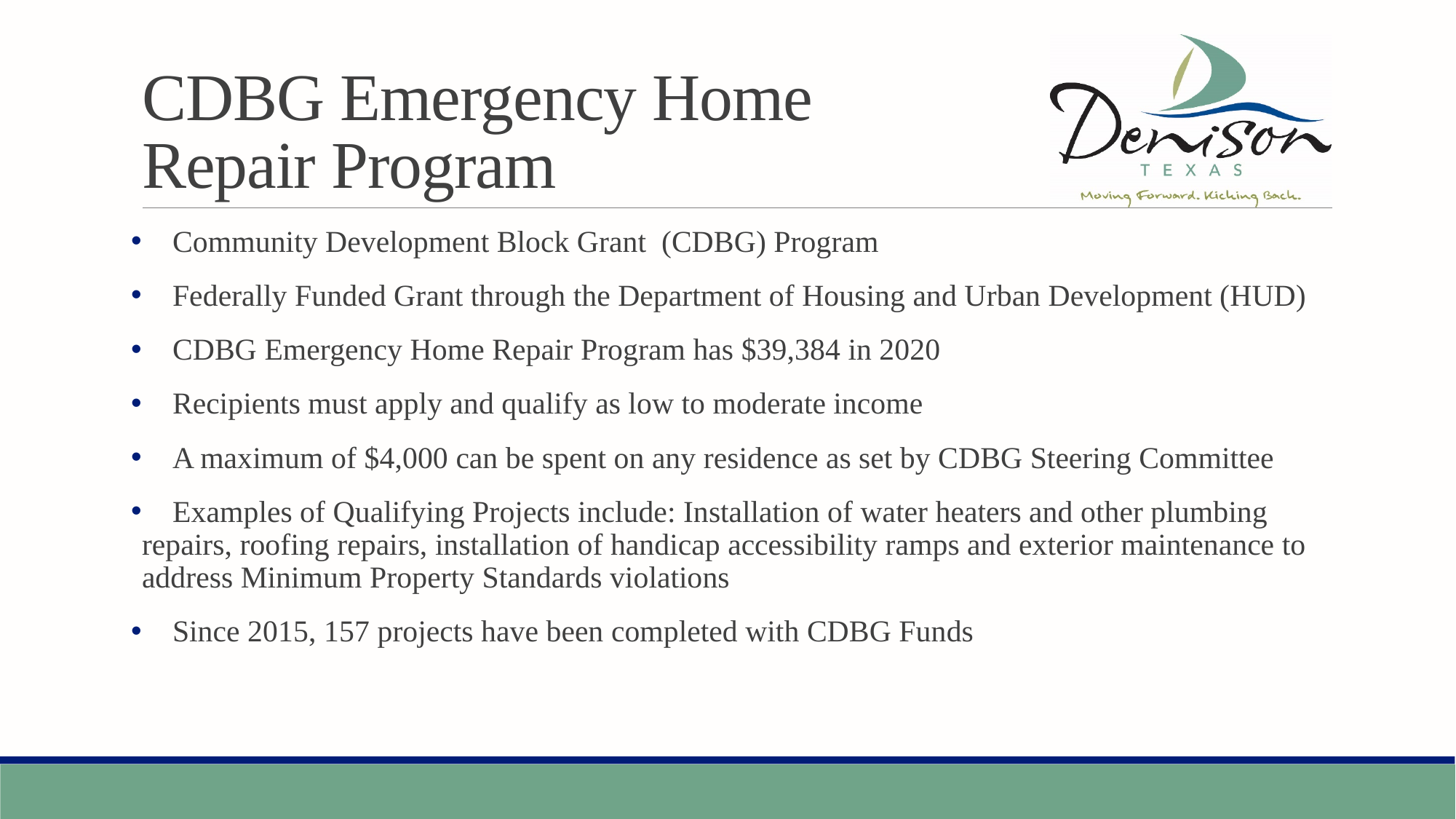

# CDBG Emergency Home Repair Program
    Community Development Block Grant  (CDBG) Program
    Federally Funded Grant through the Department of Housing and Urban Development (HUD)
    CDBG Emergency Home Repair Program has $39,384 in 2020
    Recipients must apply and qualify as low to moderate income
    A maximum of $4,000 can be spent on any residence as set by CDBG Steering Committee
    Examples of Qualifying Projects include: Installation of water heaters and other plumbing      repairs, roofing repairs, installation of handicap accessibility ramps and exterior maintenance to address Minimum Property Standards violations
    Since 2015, 157 projects have been completed with CDBG Funds